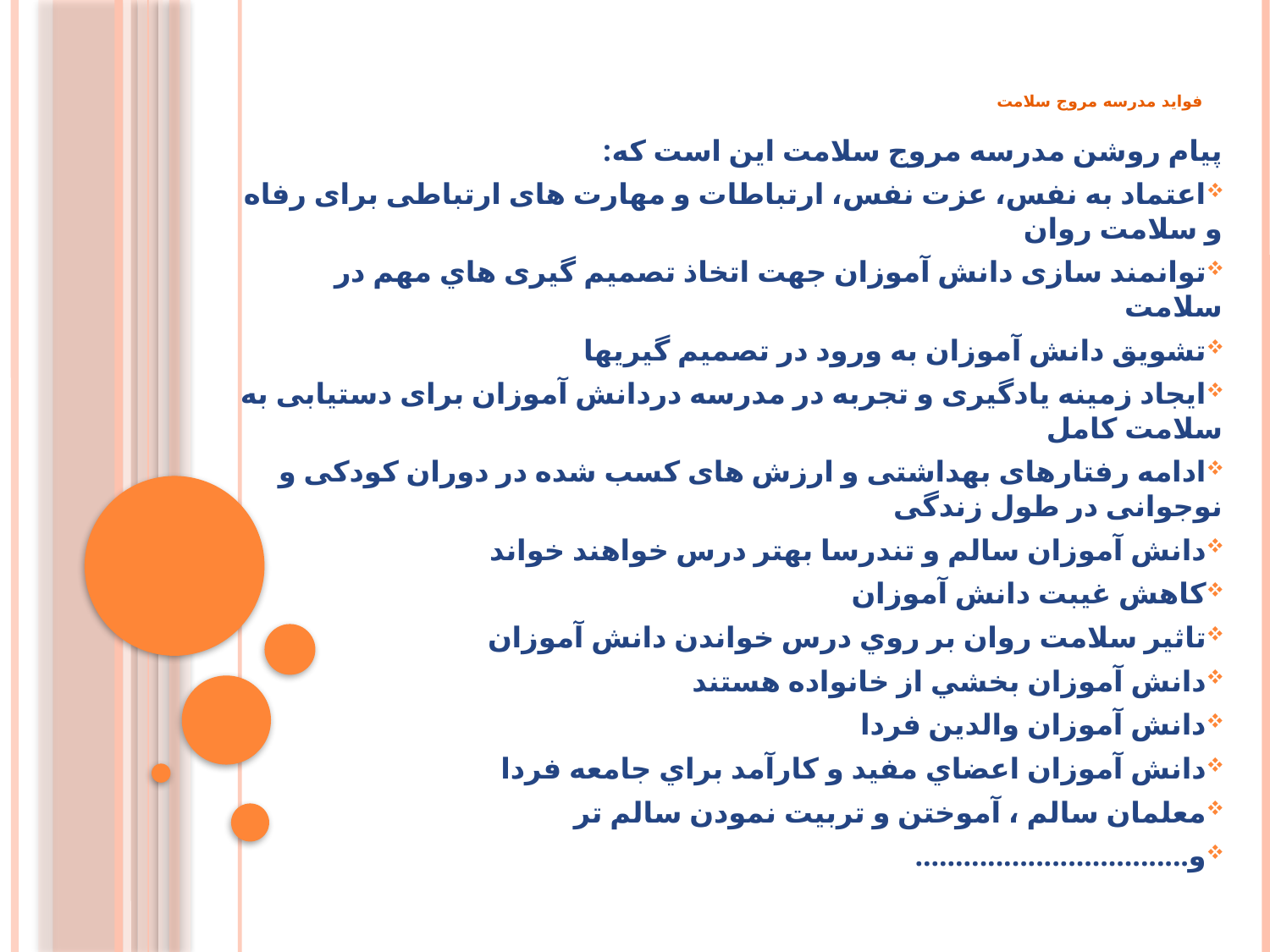

# فواید مدرسه مروج سلامت
پیام روشن مدرسه مروج سلامت این است که:
اعتماد به نفس، عزت نفس، ارتباطات و مهارت های ارتباطی برای رفاه و سلامت روان
توانمند سازی دانش آموزان جهت اتخاذ تصمیم گیری هاي مهم در سلامت
تشویق دانش آموزان به ورود در تصمیم گیریها
ايجاد زمینه یادگیری و تجربه در مدرسه دردانش آموزان برای دستیابی به سلامت کامل
ادامه رفتارهای بهداشتی و ارزش های کسب شده در دوران کودکی و نوجوانی در طول زندگی
دانش آموزان سالم و تندرسا بهتر درس خواهند خواند
كاهش غيبت دانش آموزان
تاثير سلامت روان بر روي درس خواندن دانش آموزان
دانش آموزان بخشي از خانواده هستند
دانش آموزان والدين فردا
دانش آموزان اعضاي مفيد و كارآمد براي جامعه فردا
معلمان سالم ، آموختن و تربيت نمودن سالم تر
و..................................